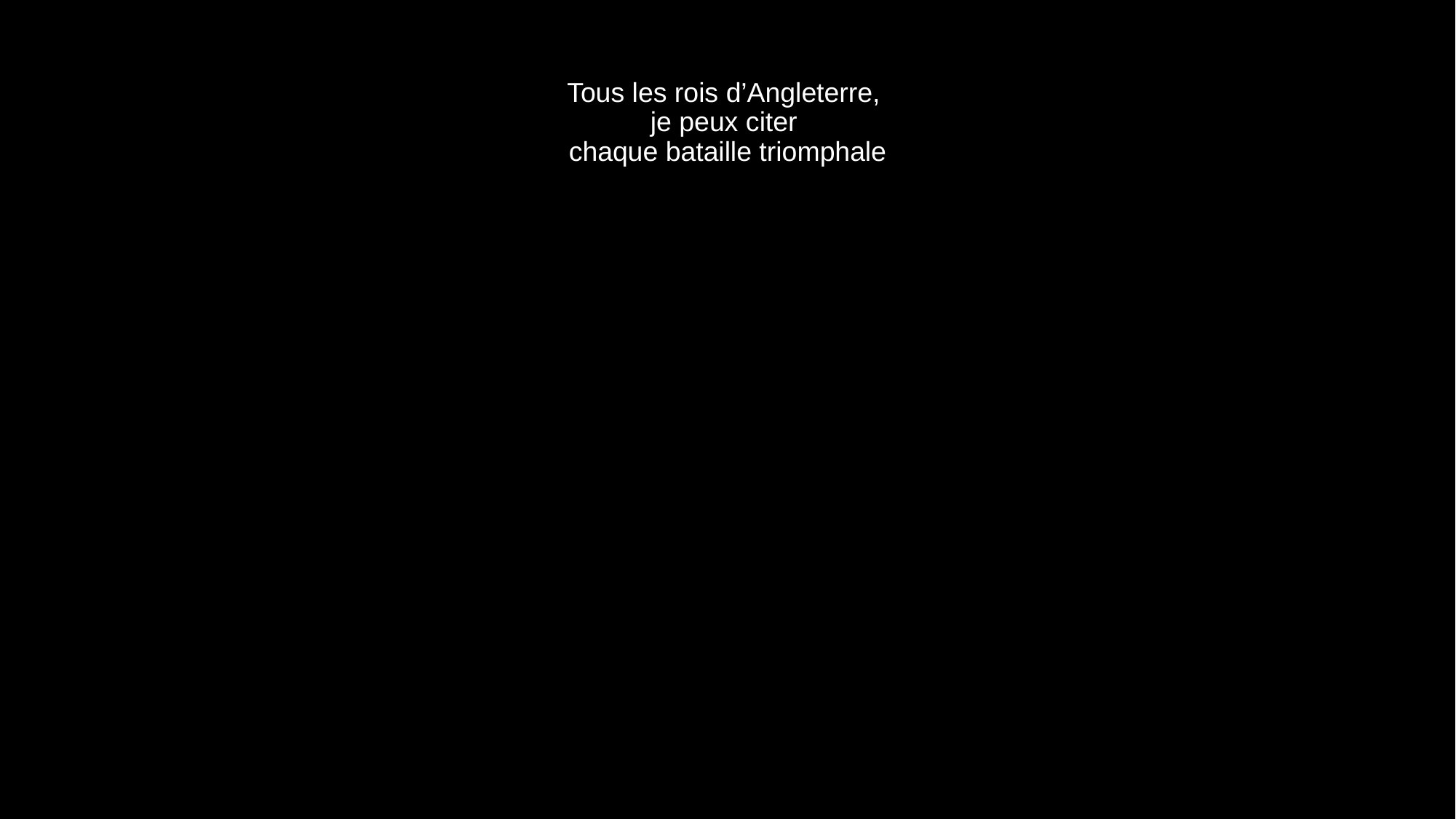

# Tous les rois d’Angleterre, je peux citer chaque bataille triomphale